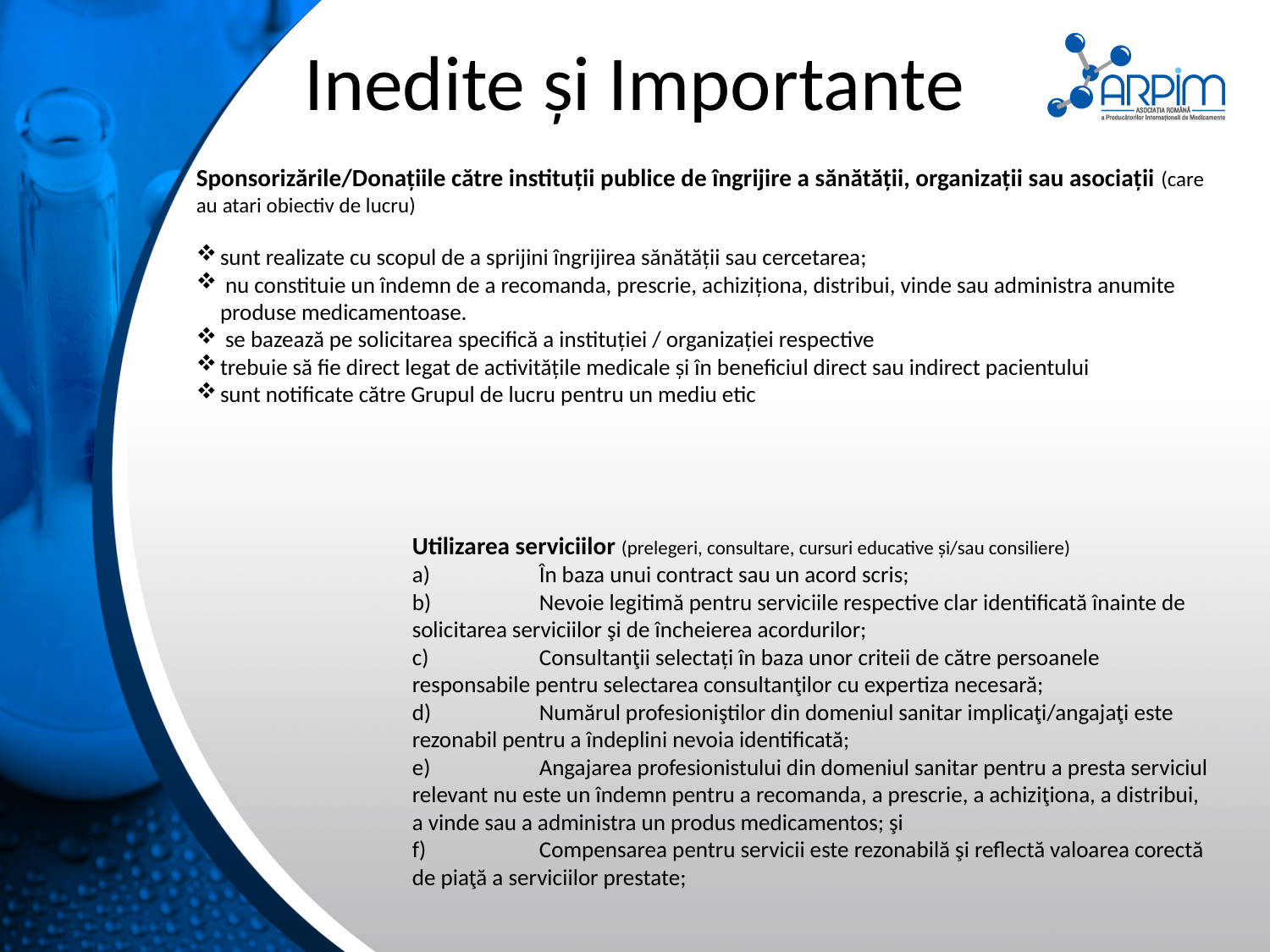

# Inedite şi Importante
Sponsorizările/Donaţiile către instituţii publice de îngrijire a sănătăţii, organizaţii sau asociaţii (care au atari obiectiv de lucru)

sunt realizate cu scopul de a sprijini îngrijirea sănătăţii sau cercetarea;
 nu constituie un îndemn de a recomanda, prescrie, achiziţiona, distribui, vinde sau administra anumite produse medicamentoase.
 se bazează pe solicitarea specifică a instituţiei / organizaţiei respective
trebuie să fie direct legat de activităţile medicale şi în beneficiul direct sau indirect pacientului
sunt notificate către Grupul de lucru pentru un mediu etic

Utilizarea serviciilor (prelegeri, consultare, cursuri educative şi/sau consiliere)
a)	În baza unui contract sau un acord scris;
b)	Nevoie legitimă pentru serviciile respective clar identificată înainte de solicitarea serviciilor şi de încheierea acordurilor;
c)	Consultanţii selectaţi în baza unor criteii de către persoanele responsabile pentru selectarea consultanţilor cu expertiza necesară;
d)	Numărul profesioniştilor din domeniul sanitar implicaţi/angajaţi este rezonabil pentru a îndeplini nevoia identificată;
e)	Angajarea profesionistului din domeniul sanitar pentru a presta serviciul relevant nu este un îndemn pentru a recomanda, a prescrie, a achiziţiona, a distribui, a vinde sau a administra un produs medicamentos; şi
f)	Compensarea pentru servicii este rezonabilă şi reflectă valoarea corectă de piaţă a serviciilor prestate;

8